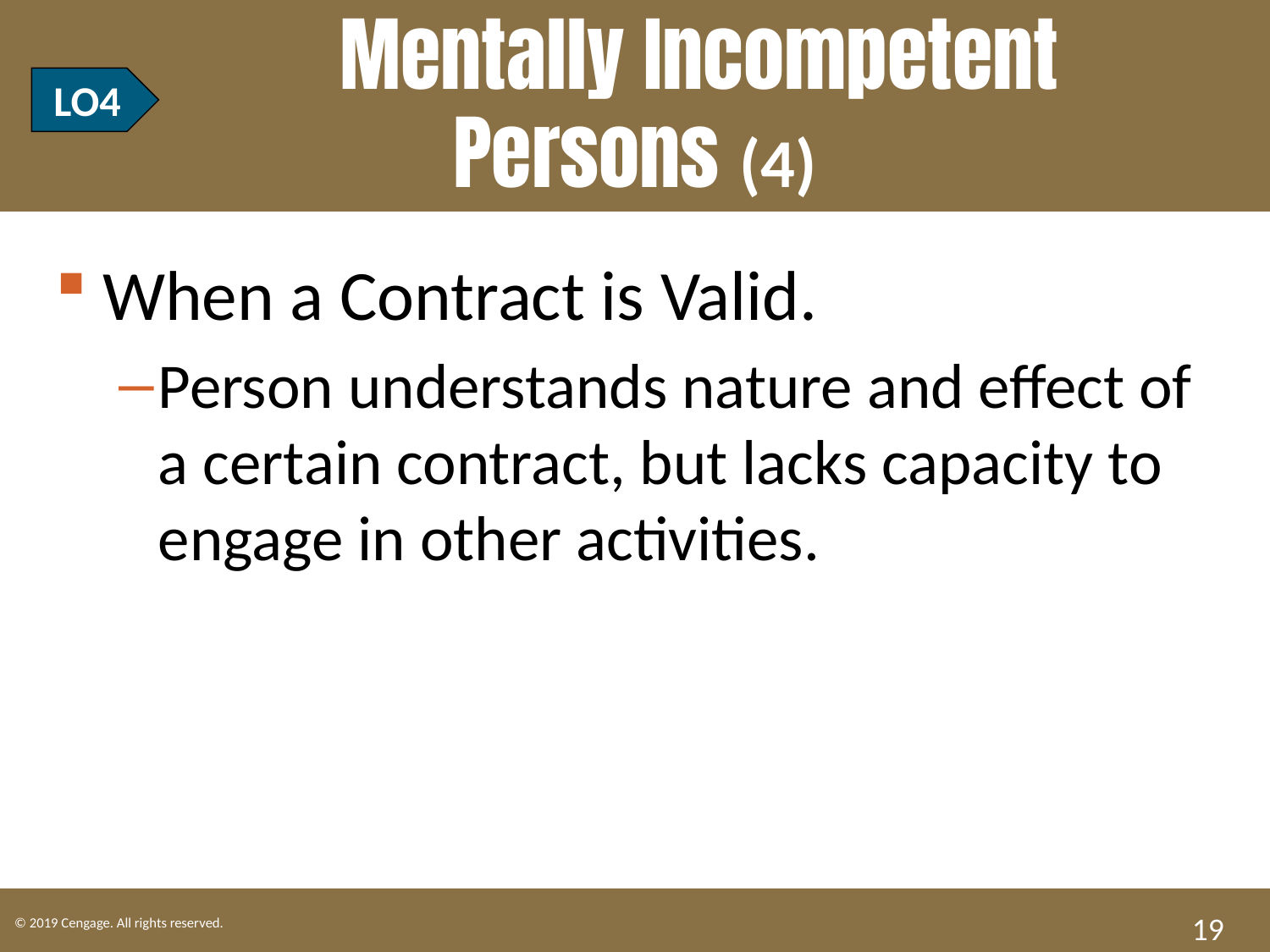

LO4            Mentally Incompetent
Persons (4)
LO4
When a Contract is Valid.
Person understands nature and effect of a certain contract, but lacks capacity to engage in other activities.
19